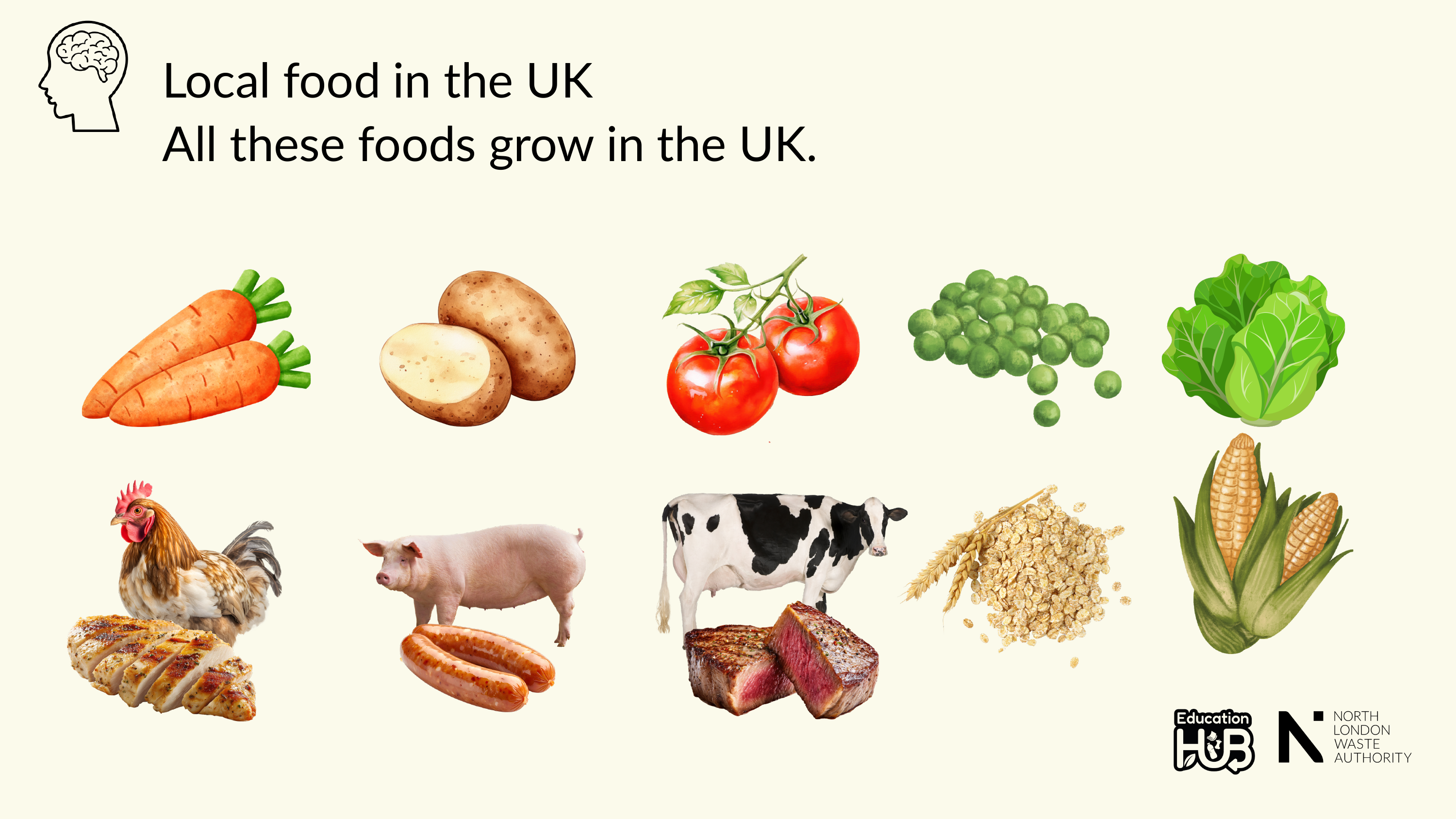

Local food in the UK
All these foods grow in the UK.